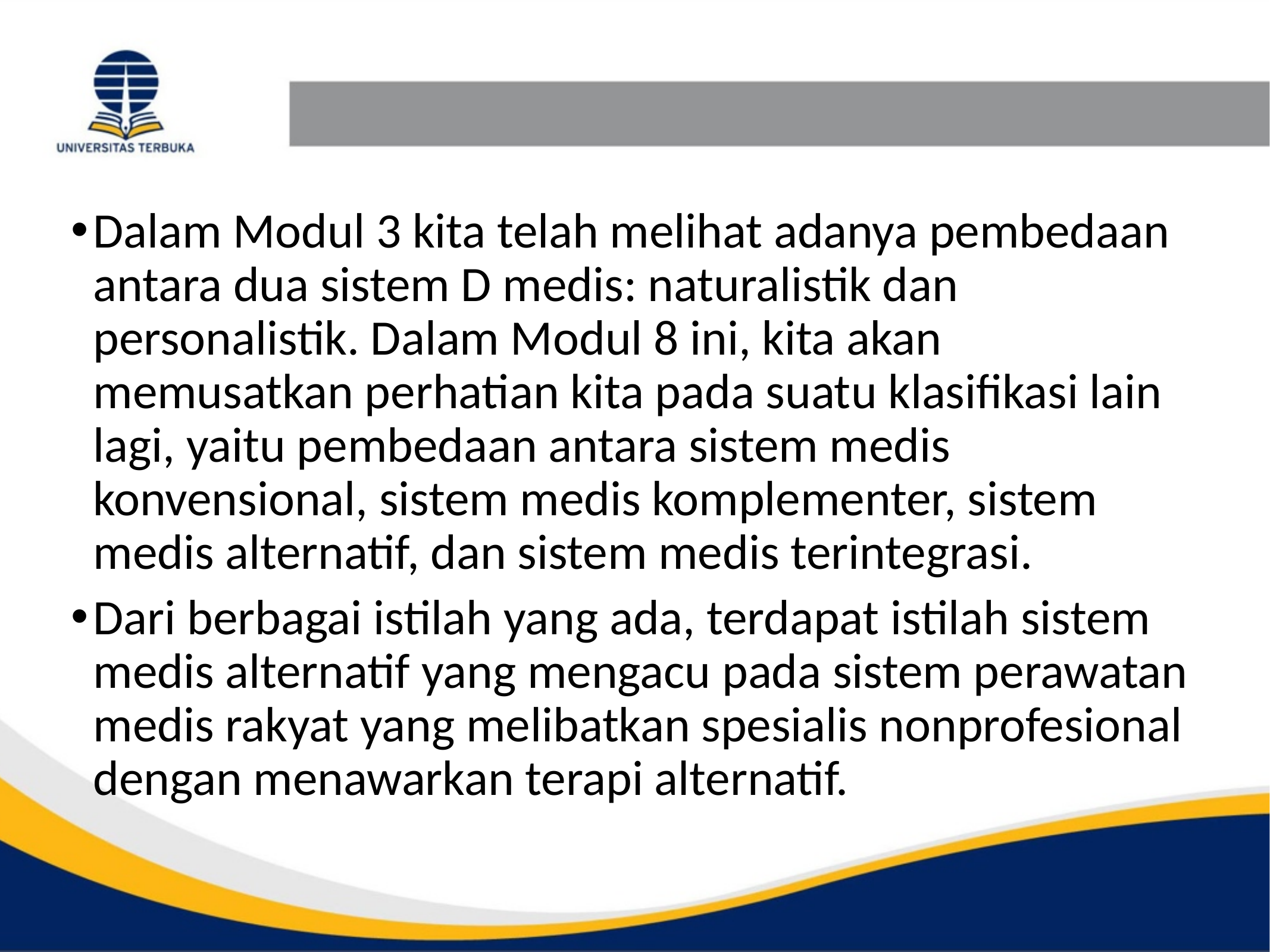

#
Dalam Modul 3 kita telah melihat adanya pembedaan antara dua sistem D medis: naturalistik dan personalistik. Dalam Modul 8 ini, kita akan memusatkan perhatian kita pada suatu klasifikasi lain lagi, yaitu pembedaan antara sistem medis konvensional, sistem medis komplementer, sistem medis alternatif, dan sistem medis terintegrasi.
Dari berbagai istilah yang ada, terdapat istilah sistem medis alternatif yang mengacu pada sistem perawatan medis rakyat yang melibatkan spesialis nonprofesional dengan menawarkan terapi alternatif.